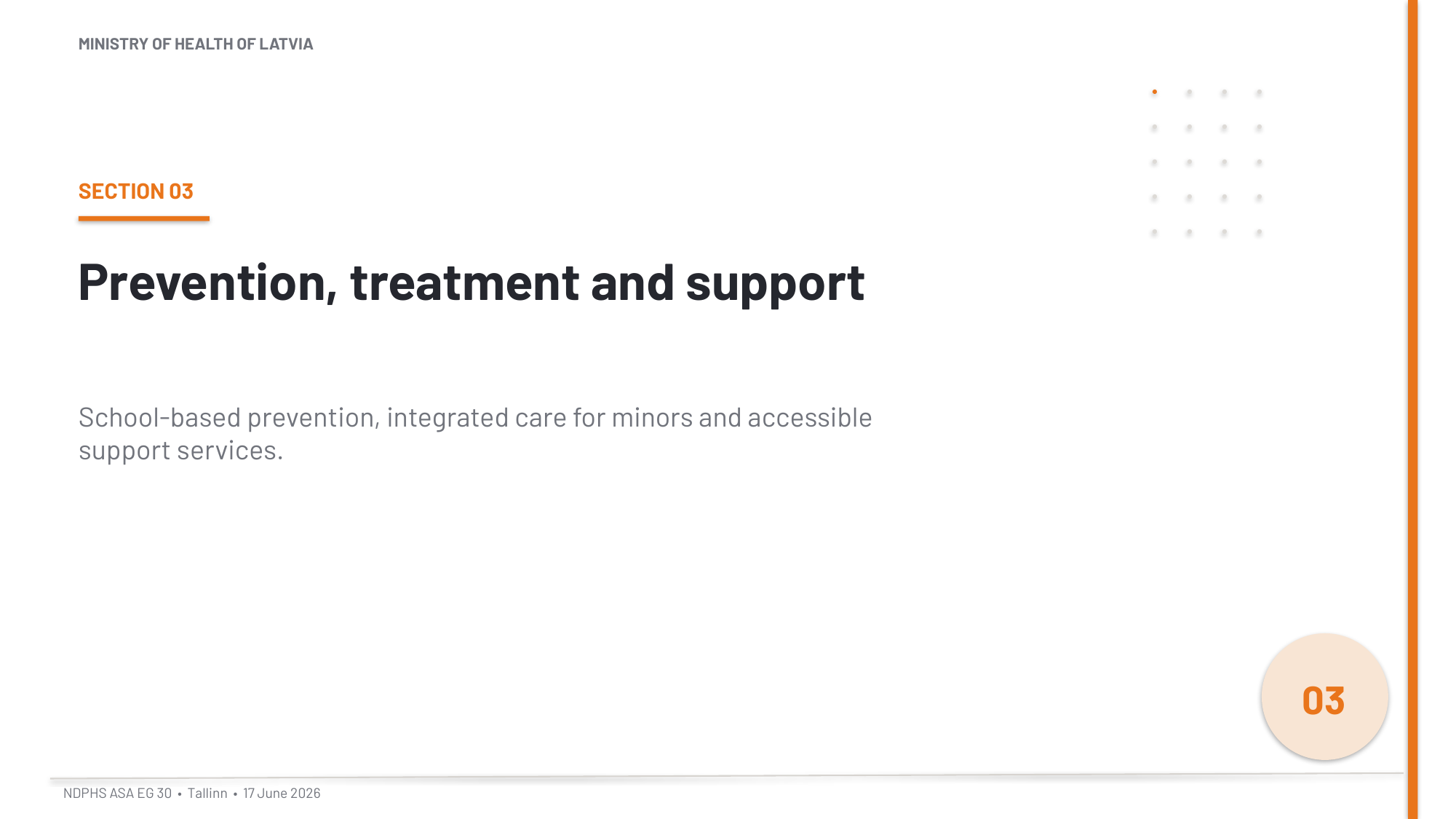

MINISTRY OF HEALTH OF LATVIA

SECTION 03

Prevention, treatment and support
School-based prevention, integrated care for minors and accessible support services.

03

NDPHS ASA EG 30  •  Tallinn  •  17 June 2026